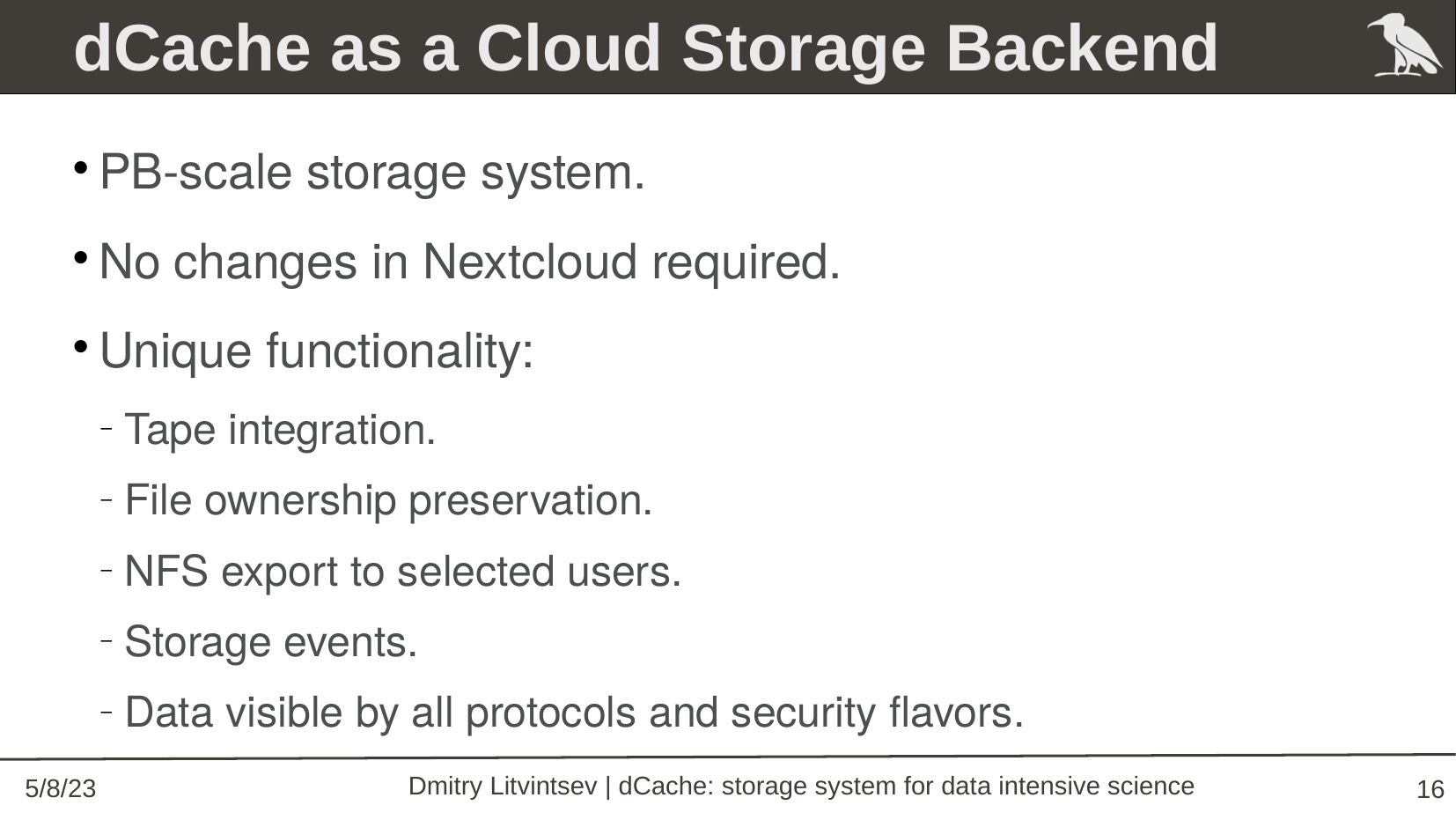

# dCache as a Cloud Storage Backend
PB-scale storage system.
No changes in Nextcloud required.
Unique functionality:
Tape integration.
File ownership preservation.
NFS export to selected users.
Storage events.
Data visible by all protocols and security flavors.
Dmitry Litvintsev | dCache: storage system for data intensive science
5/8/23
16